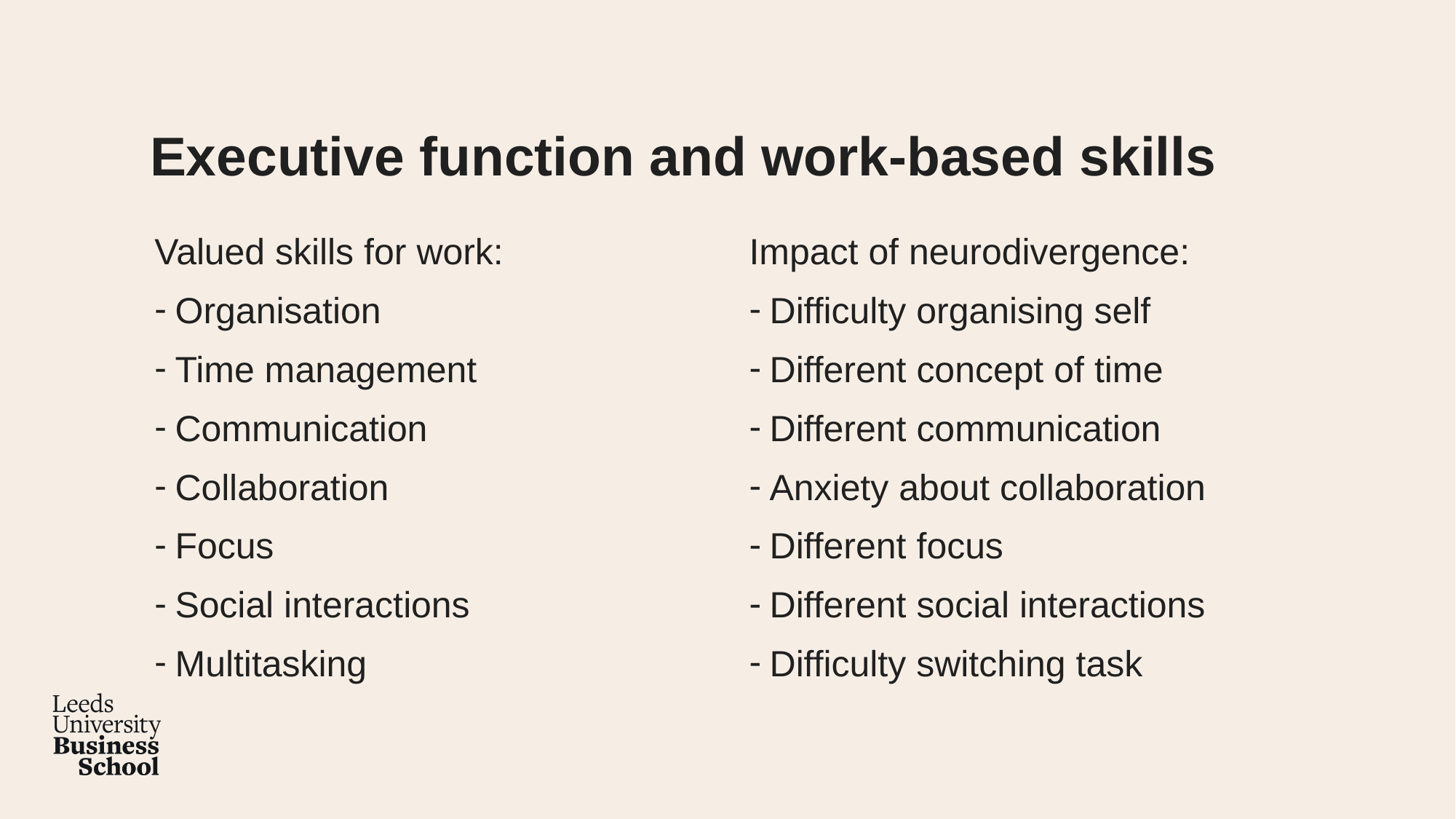

# Executive function and work-based skills
Valued skills for work:
Organisation
Time management
Communication
Collaboration
Focus
Social interactions
Multitasking

Impact of neurodivergence:
Difficulty organising self
Different concept of time
Different communication
Anxiety about collaboration
Different focus
Different social interactions
Difficulty switching task